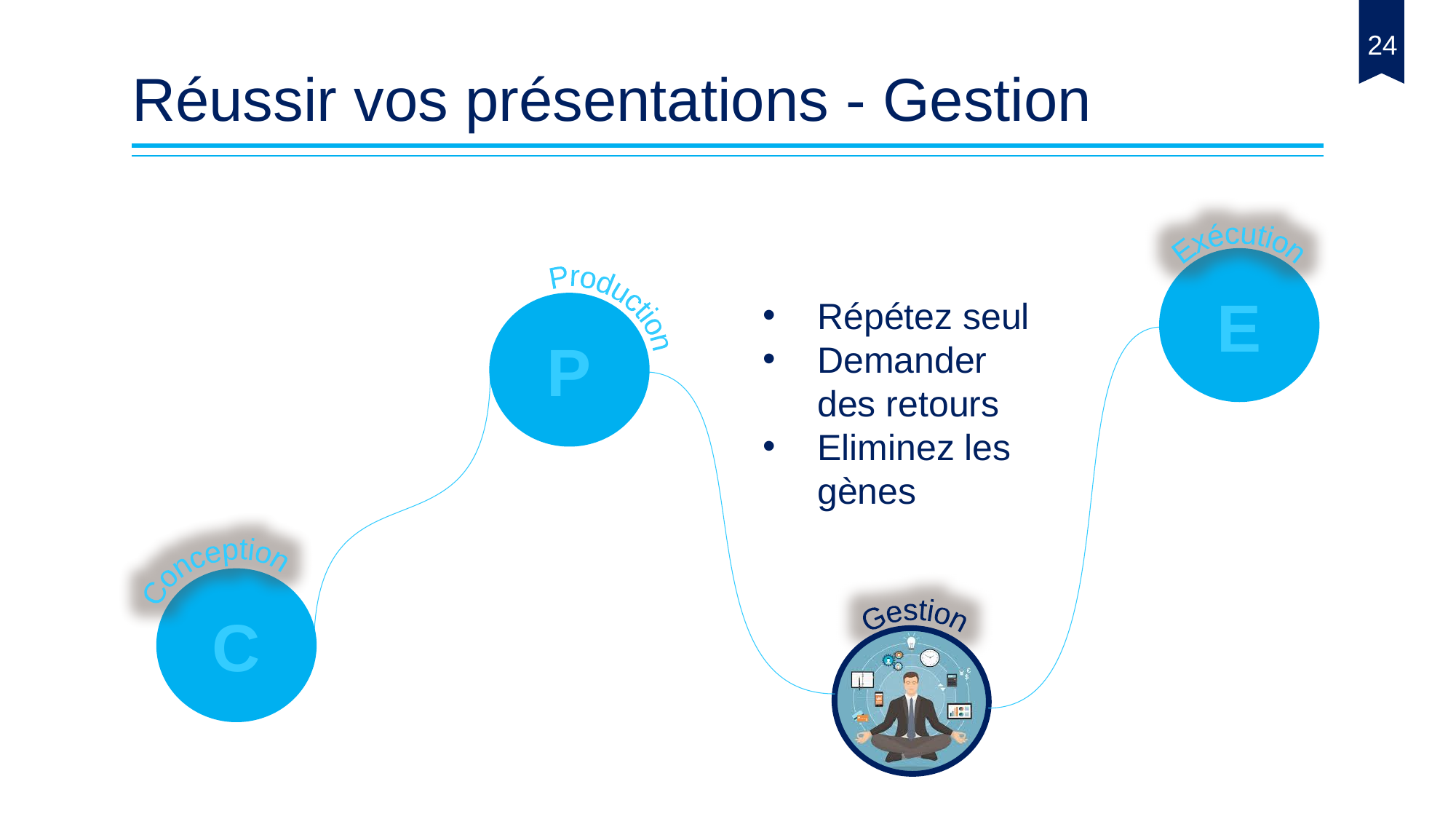

# Réussir vos présentations - Gestion
Exécution
E
Production
P
Répétez seul
Demander
des retours
Eliminez les gènes
Conception
C
Gestion